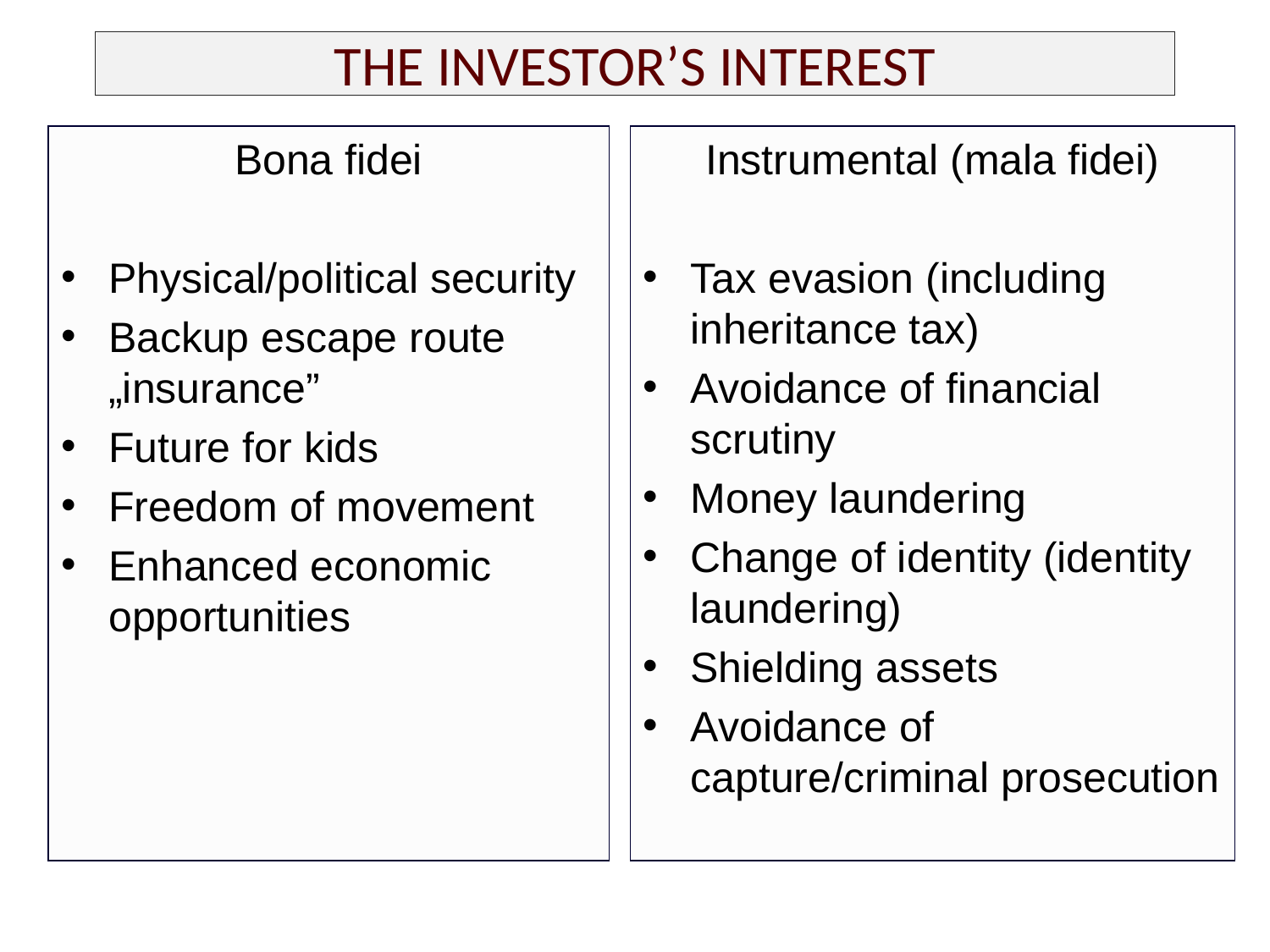

# THE INVESTOR’S INTEREST
Bona fidei

Physical/political security
Backup escape route „insurance”
Future for kids
Freedom of movement
Enhanced economic opportunities

Instrumental (mala fidei)

Tax evasion (including inheritance tax)
Avoidance of financial scrutiny
Money laundering
Change of identity (identity laundering)
Shielding assets
Avoidance of capture/criminal prosecution